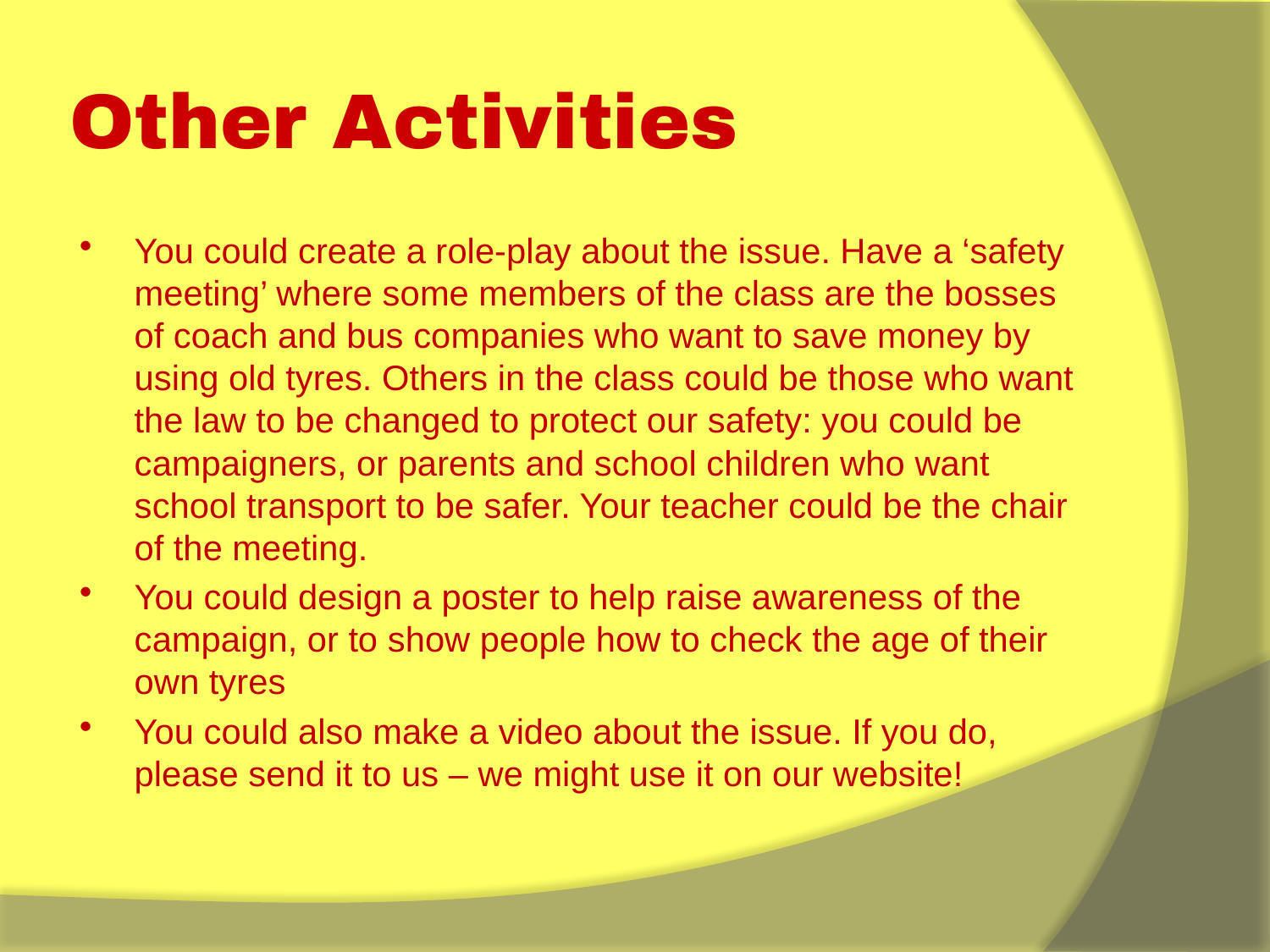

# Other Activities
You could create a role-play about the issue. Have a ‘safety meeting’ where some members of the class are the bosses of coach and bus companies who want to save money by using old tyres. Others in the class could be those who want the law to be changed to protect our safety: you could be campaigners, or parents and school children who want school transport to be safer. Your teacher could be the chair of the meeting.
You could design a poster to help raise awareness of the campaign, or to show people how to check the age of their own tyres
You could also make a video about the issue. If you do, please send it to us – we might use it on our website!